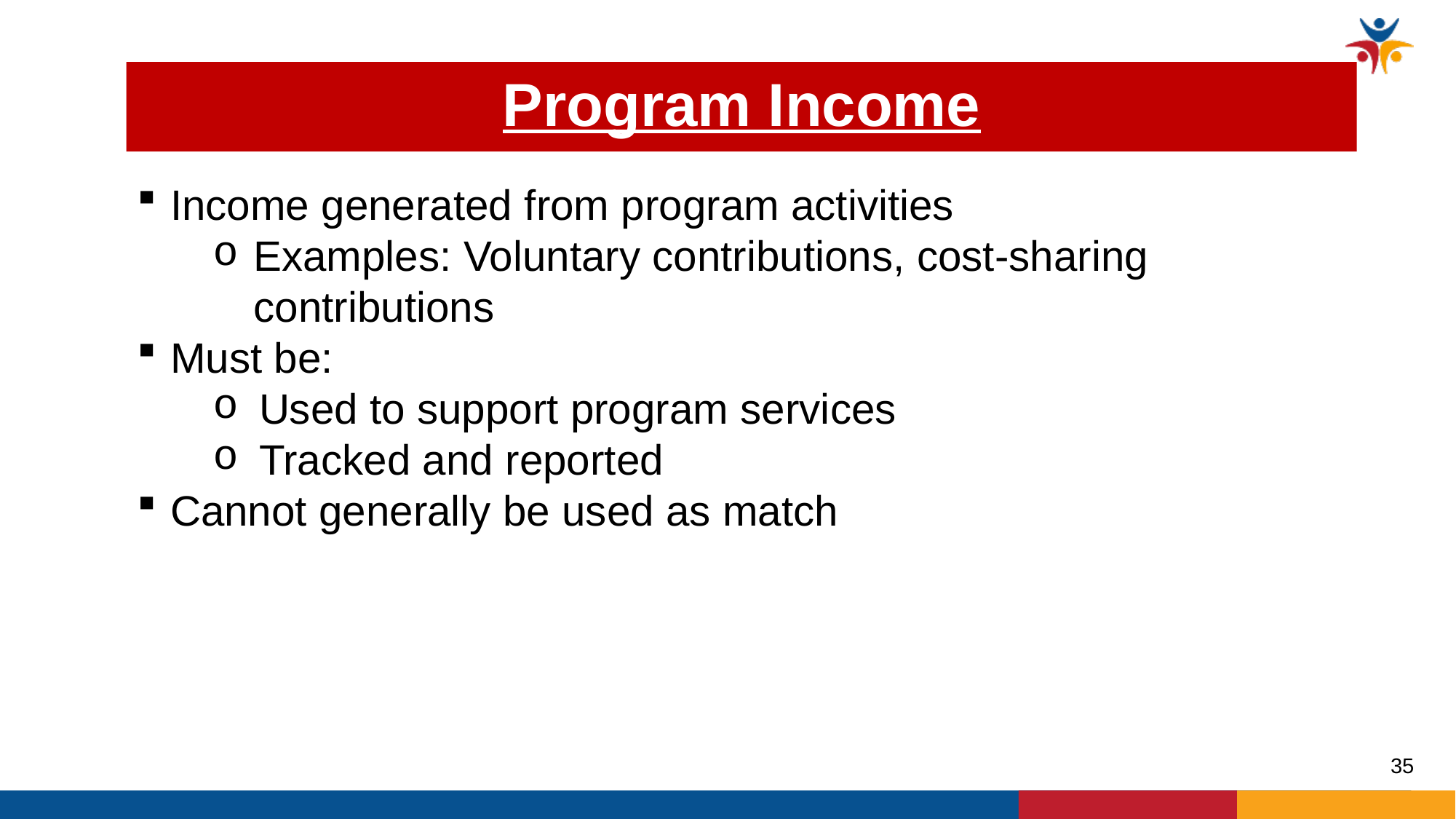

# Program Income
Income generated from program activities
Examples: Voluntary contributions, cost-sharing contributions
Must be:
Used to support program services
Tracked and reported
Cannot generally be used as match
35